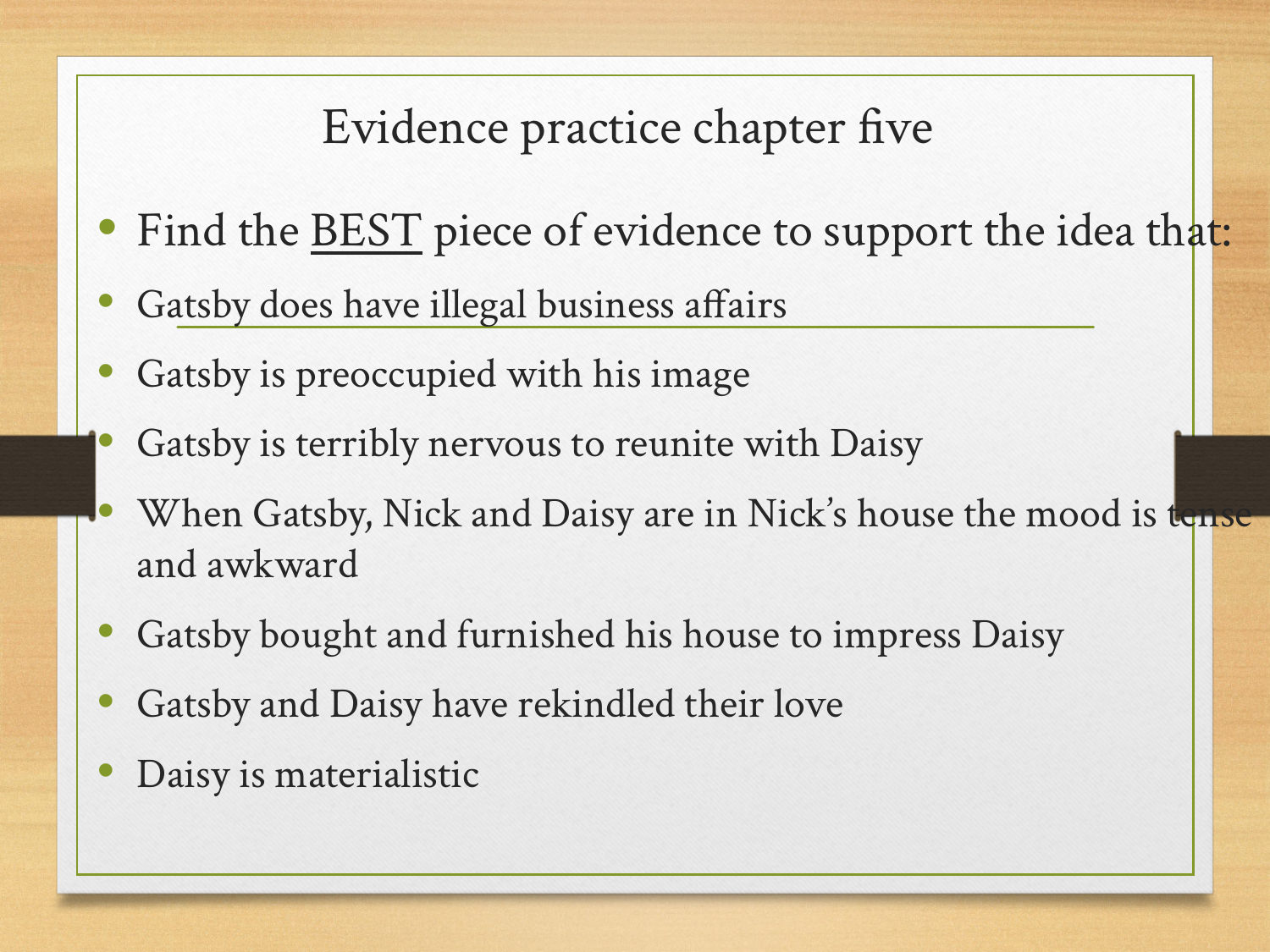

# Evidence practice chapter five
Find the BEST piece of evidence to support the idea that:
Gatsby does have illegal business affairs
Gatsby is preoccupied with his image
Gatsby is terribly nervous to reunite with Daisy
When Gatsby, Nick and Daisy are in Nick’s house the mood is tense and awkward
Gatsby bought and furnished his house to impress Daisy
Gatsby and Daisy have rekindled their love
Daisy is materialistic